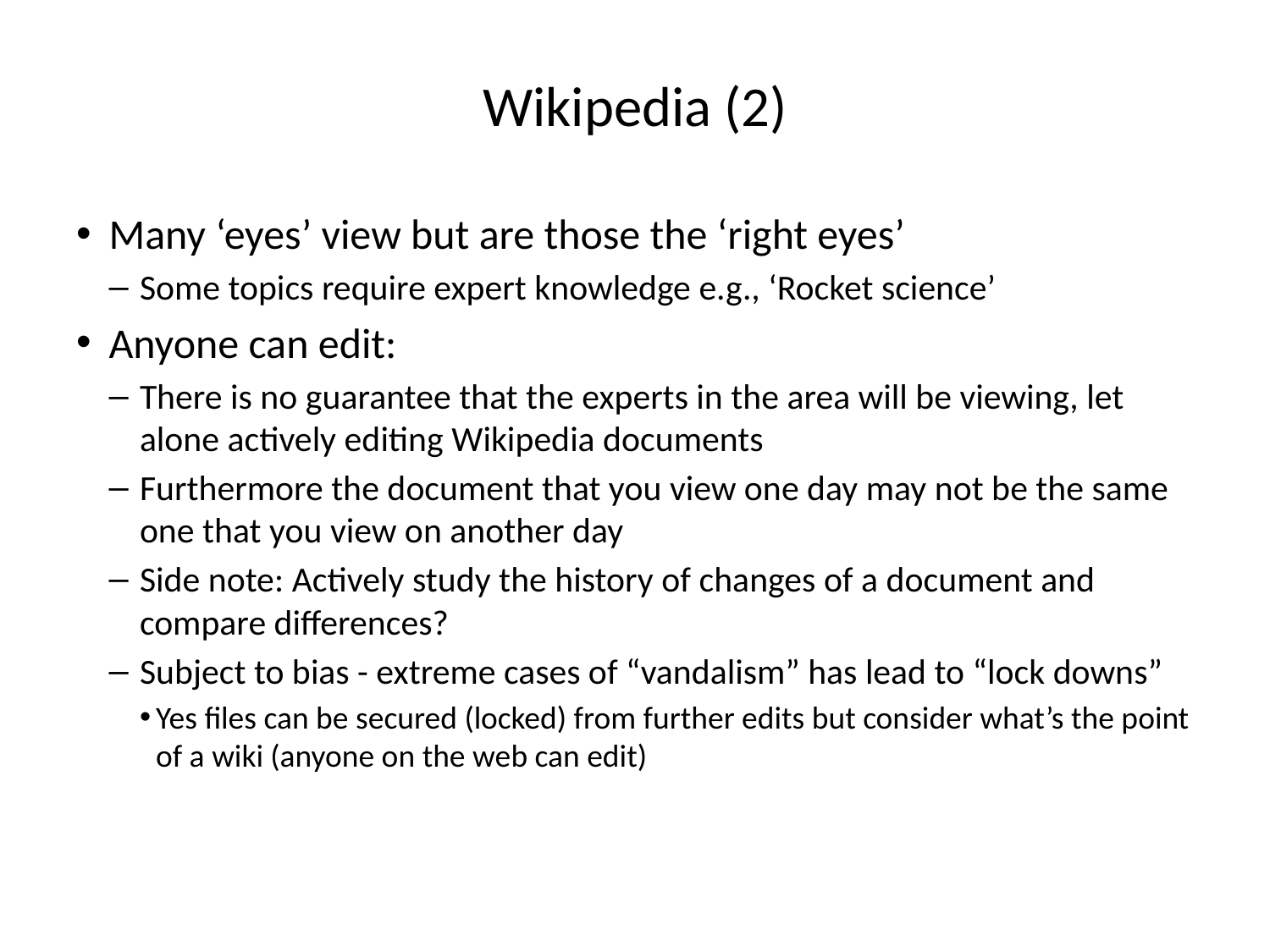

# Wikipedia (2)
Many ‘eyes’ view but are those the ‘right eyes’
Some topics require expert knowledge e.g., ‘Rocket science’
Anyone can edit:
There is no guarantee that the experts in the area will be viewing, let alone actively editing Wikipedia documents
Furthermore the document that you view one day may not be the same one that you view on another day
Side note: Actively study the history of changes of a document and compare differences?
Subject to bias - extreme cases of “vandalism” has lead to “lock downs”
Yes files can be secured (locked) from further edits but consider what’s the point of a wiki (anyone on the web can edit)